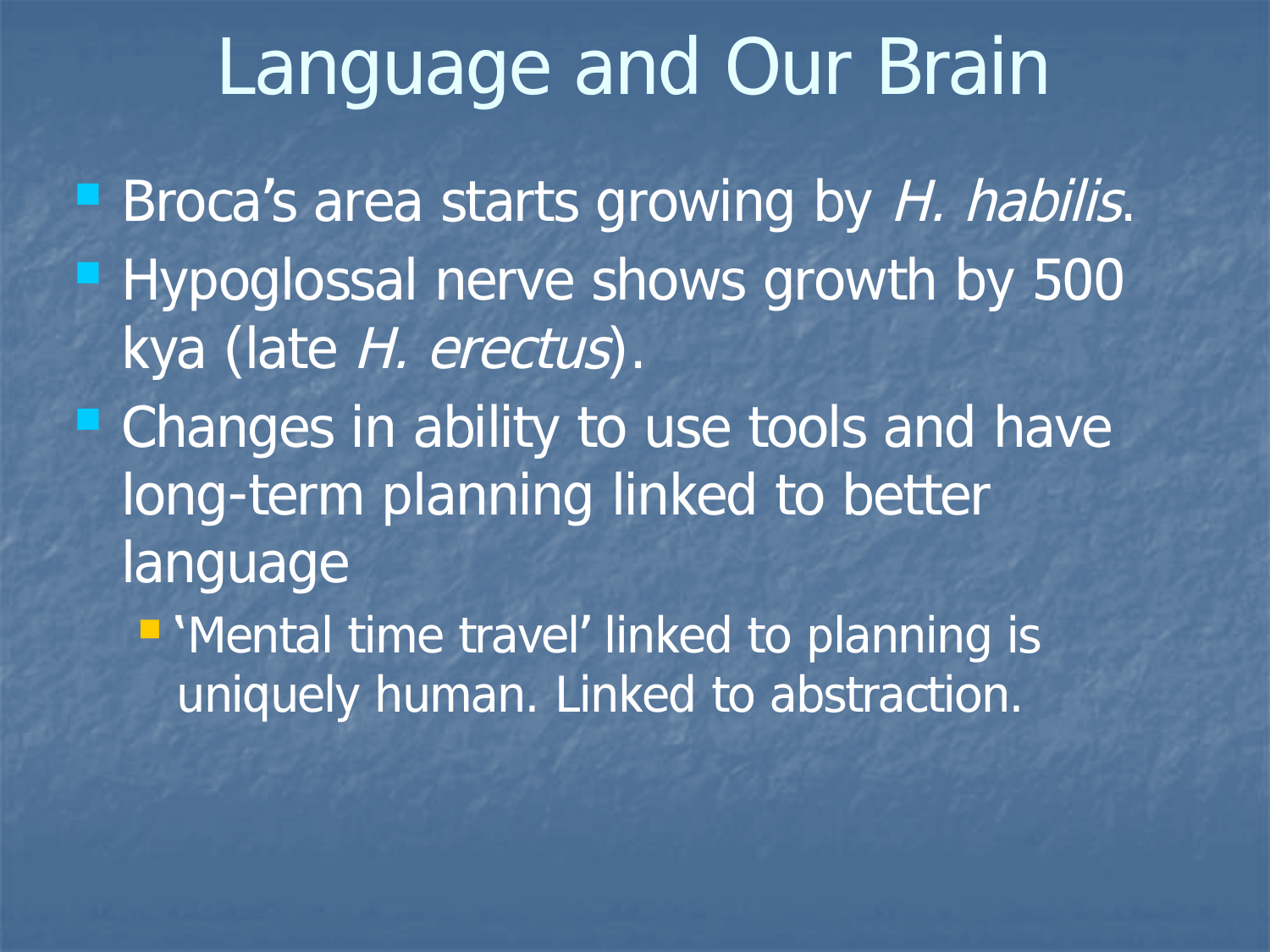

# Language and Our Brain
Broca’s area starts growing by H. habilis.
Hypoglossal nerve shows growth by 500 kya (late H. erectus).
Changes in ability to use tools and have long-term planning linked to better language
‘Mental time travel’ linked to planning is uniquely human. Linked to abstraction.